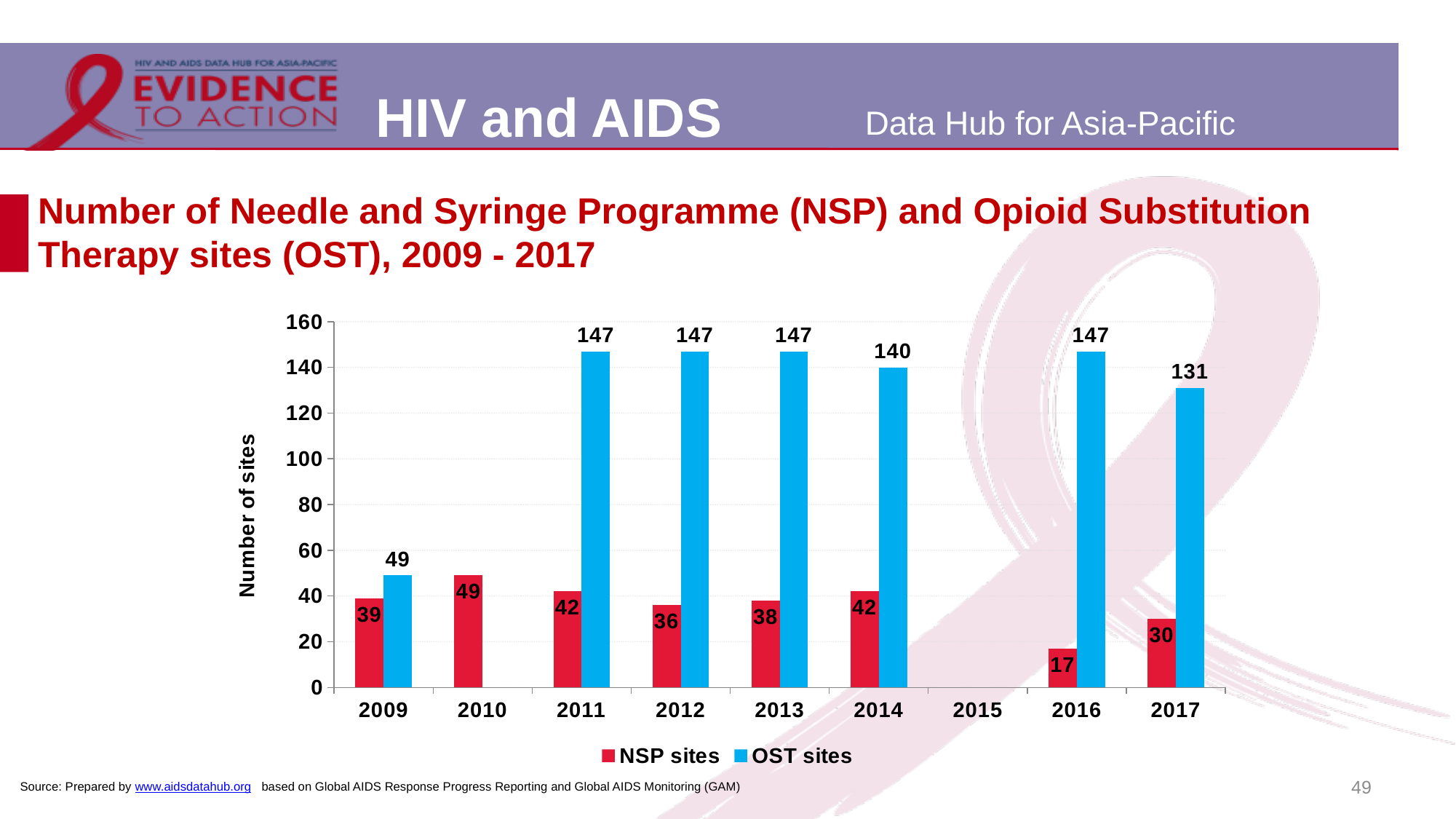

# Number of Needle and Syringe Programme (NSP) and Opioid Substitution Therapy sites (OST), 2009 - 2017

### Chart

| Category | NSP sites | OST sites |
|---|---|---|
| 2009 | 39.0 | 49.0 |
| 2010 | 49.0 | None |
| 2011 | 42.0 | 147.0 |
| 2012 | 36.0 | 147.0 |
| 2013 | 38.0 | 147.0 |
| 2014 | 42.0 | 140.0 |
| 2015 | None | None |
| 2016 | 17.0 | 147.0 |
| 2017 | 30.0 | 131.0 |
49
Source: Prepared by www.aidsdatahub.org   based on Global AIDS Response Progress Reporting and Global AIDS Monitoring (GAM)